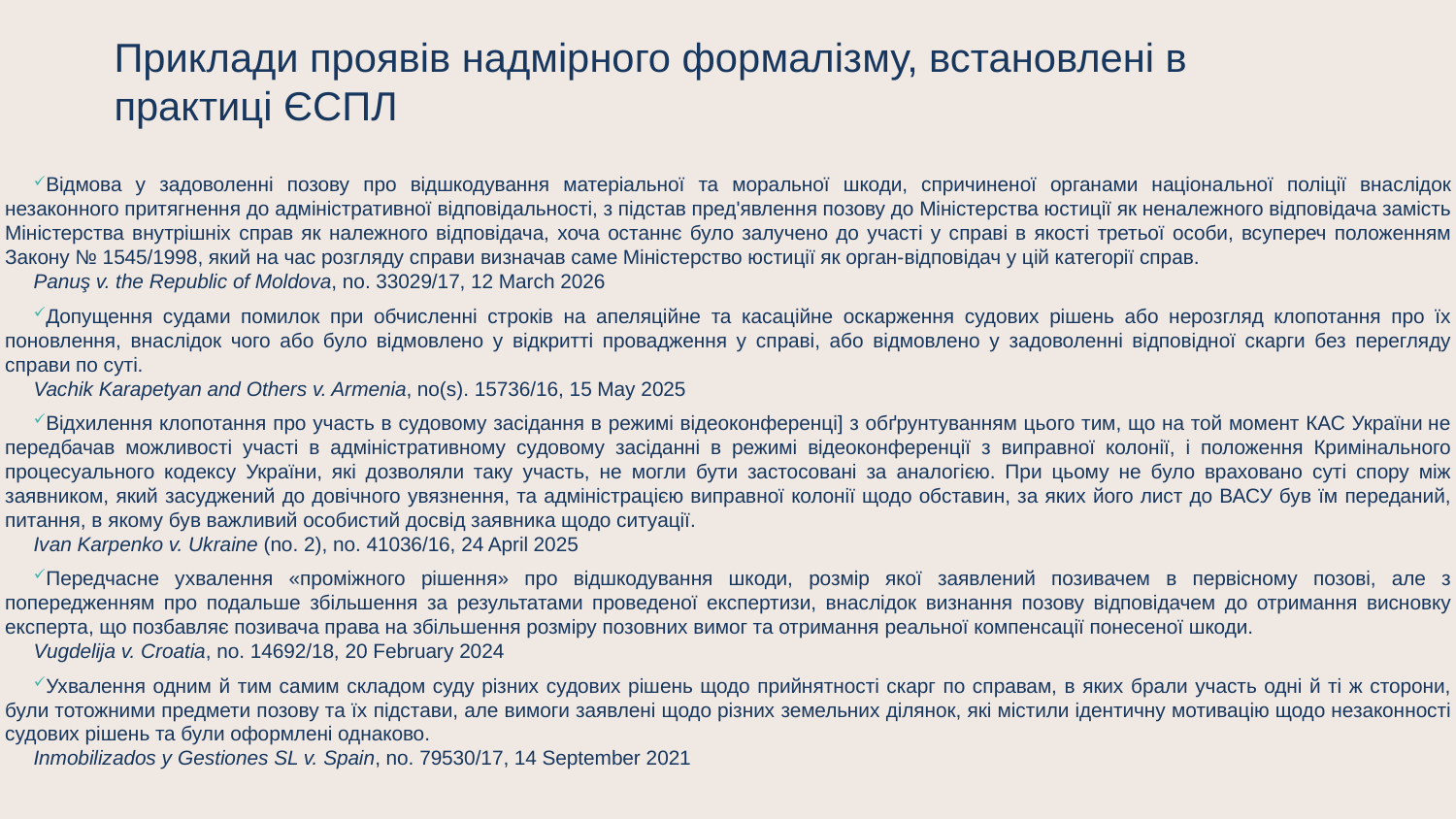

# Приклади проявів надмірного формалізму, встановлені в практиці ЄСПЛ
Відмова у задоволенні позову про відшкодування матеріальної та моральної шкоди, спричиненої органами національної поліції внаслідок незаконного притягнення до адміністративної відповідальності, з підстав пред'явлення позову до Міністерства юстиції як неналежного відповідача замість Міністерства внутрішніх справ як належного відповідача, хоча останнє було залучено до участі у справі в якості третьої особи, всупереч положенням Закону № 1545/1998, який на час розгляду справи визначав саме Міністерство юстиції як орган-відповідач у цій категорії справ.
Panuş v. the Republic of Moldova, no. 33029/17, 12 March 2026
Допущення судами помилок при обчисленні строків на апеляційне та касаційне оскарження судових рішень або нерозгляд клопотання про їх поновлення, внаслідок чого або було відмовлено у відкритті провадження у справі, або відмовлено у задоволенні відповідної скарги без перегляду справи по суті.
Vachik Karapetyan and Others v. Armenia, no(s). 15736/16, 15 May 2025
Відхилення клопотання про участь в судовому засідання в режимі відеоконференці] з обґрунтуванням цього тим, що на той момент КАС України не передбачав можливості участі в адміністративному судовому засіданні в режимі відеоконференції з виправної колонії, і положення Кримінального процесуального кодексу України, які дозволяли таку участь, не могли бути застосовані за аналогією. При цьому не було враховано суті спору між заявником, який засуджений до довічного увязнення, та адміністрацією виправної колонії щодо обставин, за яких його лист до ВАСУ був їм переданий, питання, в якому був важливий особистий досвід заявника щодо ситуації.
Ivan Karpenko v. Ukraine (no. 2), no. 41036/16, 24 April 2025
Передчасне ухвалення «проміжного рішення» про відшкодування шкоди, розмір якої заявлений позивачем в первісному позові, але з попередженням про подальше збільшення за результатами проведеної експертизи, внаслідок визнання позову відповідачем до отримання висновку експерта, що позбавляє позивача права на збільшення розміру позовних вимог та отримання реальної компенсації понесеної шкоди.
Vugdelija v. Croatia, no. 14692/18, 20 February 2024
Ухвалення одним й тим самим складом суду різних судових рішень щодо прийнятності скарг по справам, в яких брали участь одні й ті ж сторони, були тотожними предмети позову та їх підстави, але вимоги заявлені щодо різних земельних ділянок, які містили ідентичну мотивацію щодо незаконності судових рішень та були оформлені однаково.
Inmobilizados y Gestiones SL v. Spain, no. 79530/17, 14 September 2021